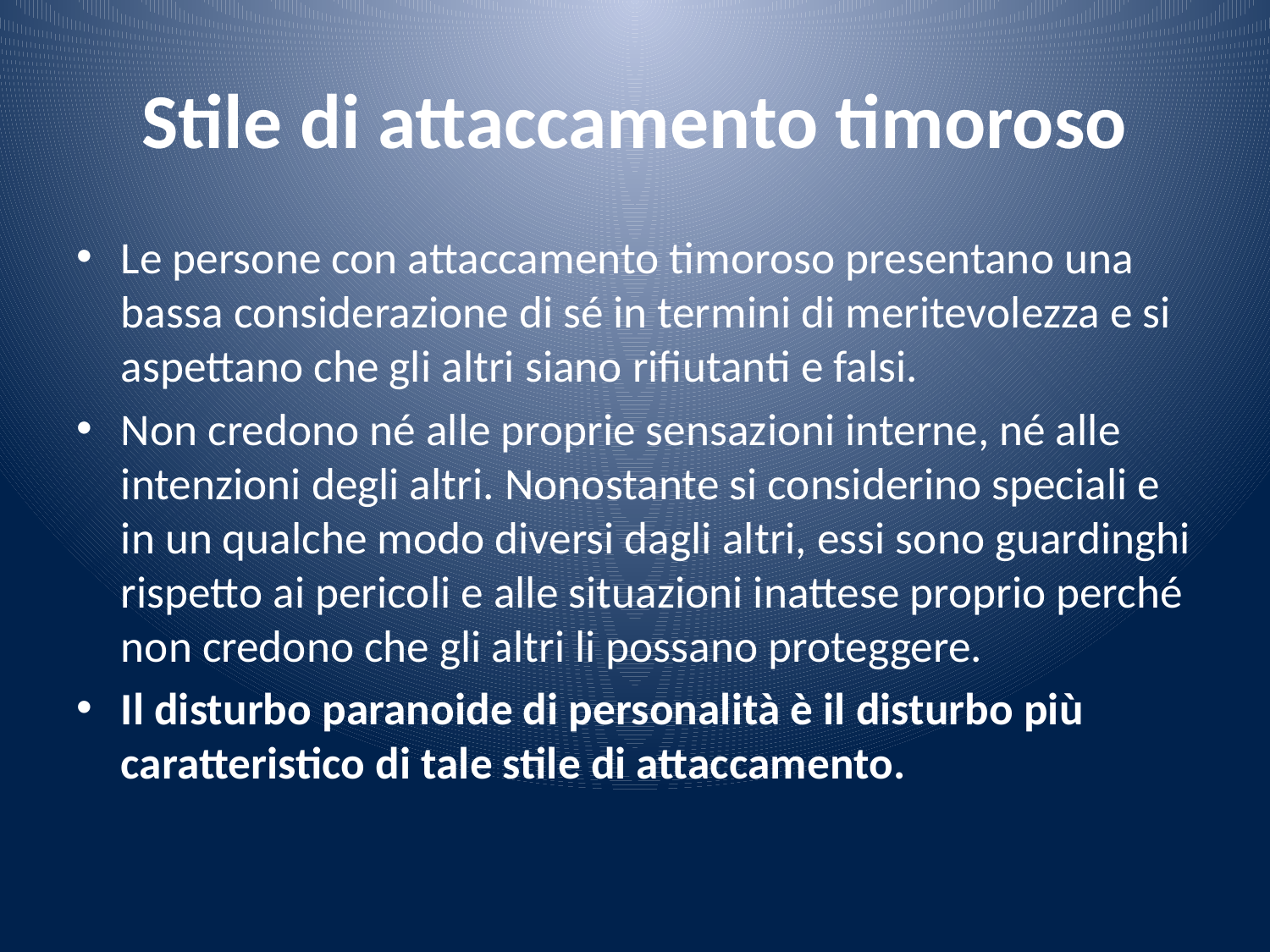

# Stile di attaccamento timoroso
Le persone con attaccamento timoroso presentano una bassa considerazione di sé in termini di meritevolezza e si aspettano che gli altri siano rifiutanti e falsi.
Non credono né alle proprie sensazioni interne, né alle intenzioni degli altri. Nonostante si considerino speciali e in un qualche modo diversi dagli altri, essi sono guardinghi rispetto ai pericoli e alle situazioni inattese proprio perché non credono che gli altri li possano proteggere.
Il disturbo paranoide di personalità è il disturbo più caratteristico di tale stile di attaccamento.